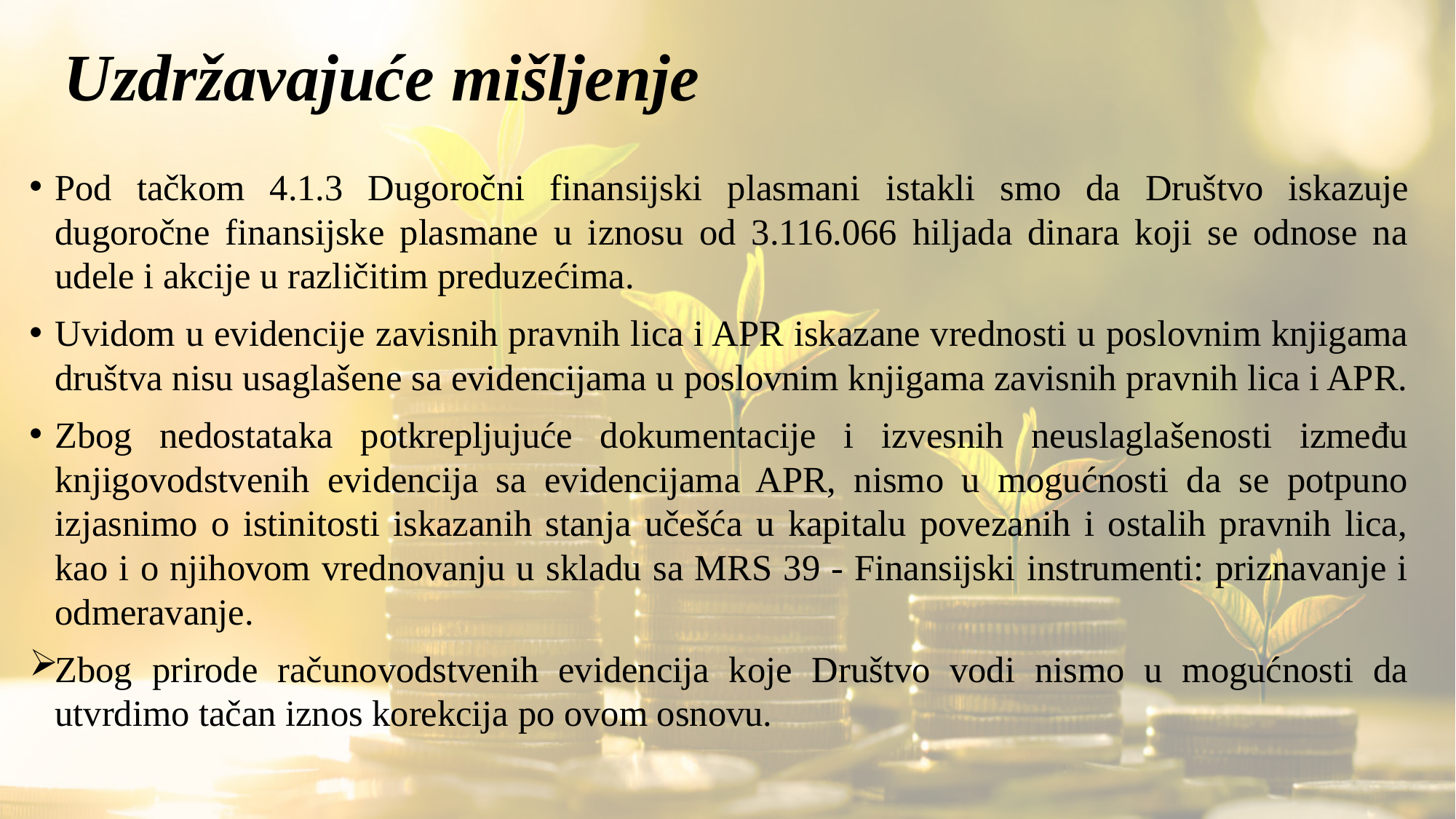

# Uzdržavajuće mišljenje
Pod tačkom 4.1.3 Dugoročni finansijski plasmani istakli smo da Društvo iskazuje dugoročne finansijske plasmane u iznosu od 3.116.066 hiljada dinara koji se odnose na udele i akcije u različitim preduzećima.
Uvidom u evidencije zavisnih pravnih lica i APR iskazane vrednosti u poslovnim knjigama društva nisu usaglašene sa evidencijama u poslovnim knjigama zavisnih pravnih lica i APR.
Zbog nedostataka potkrepljujuće dokumentacije i izvesnih neuslaglašenosti između knjigovodstvenih evidencija sa evidencijama APR, nismo u mogućnosti da se potpuno izjasnimo o istinitosti iskazanih stanja učešća u kapitalu povezanih i ostalih pravnih lica, kao i o njihovom vrednovanju u skladu sa MRS 39 - Finansijski instrumenti: priznavanje i odmeravanje.
Zbog prirode računovodstvenih evidencija koje Društvo vodi nismo u mogućnosti da utvrdimo tačan iznos korekcija po ovom osnovu.